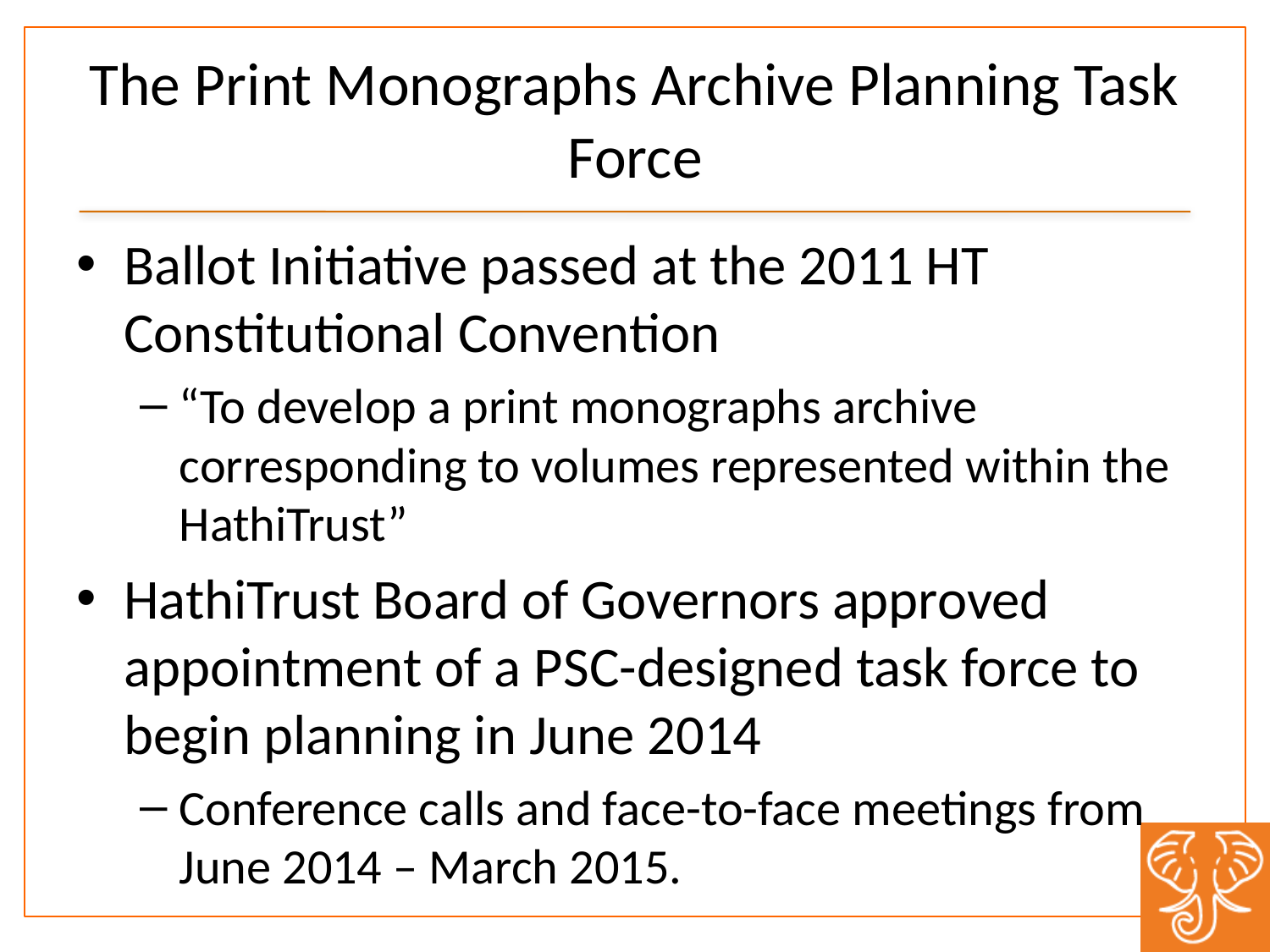

# The Print Monographs Archive Planning Task Force
Ballot Initiative passed at the 2011 HT Constitutional Convention
“To develop a print monographs archive corresponding to volumes represented within the HathiTrust”
HathiTrust Board of Governors approved appointment of a PSC-designed task force to begin planning in June 2014
Conference calls and face-to-face meetings from June 2014 – March 2015.